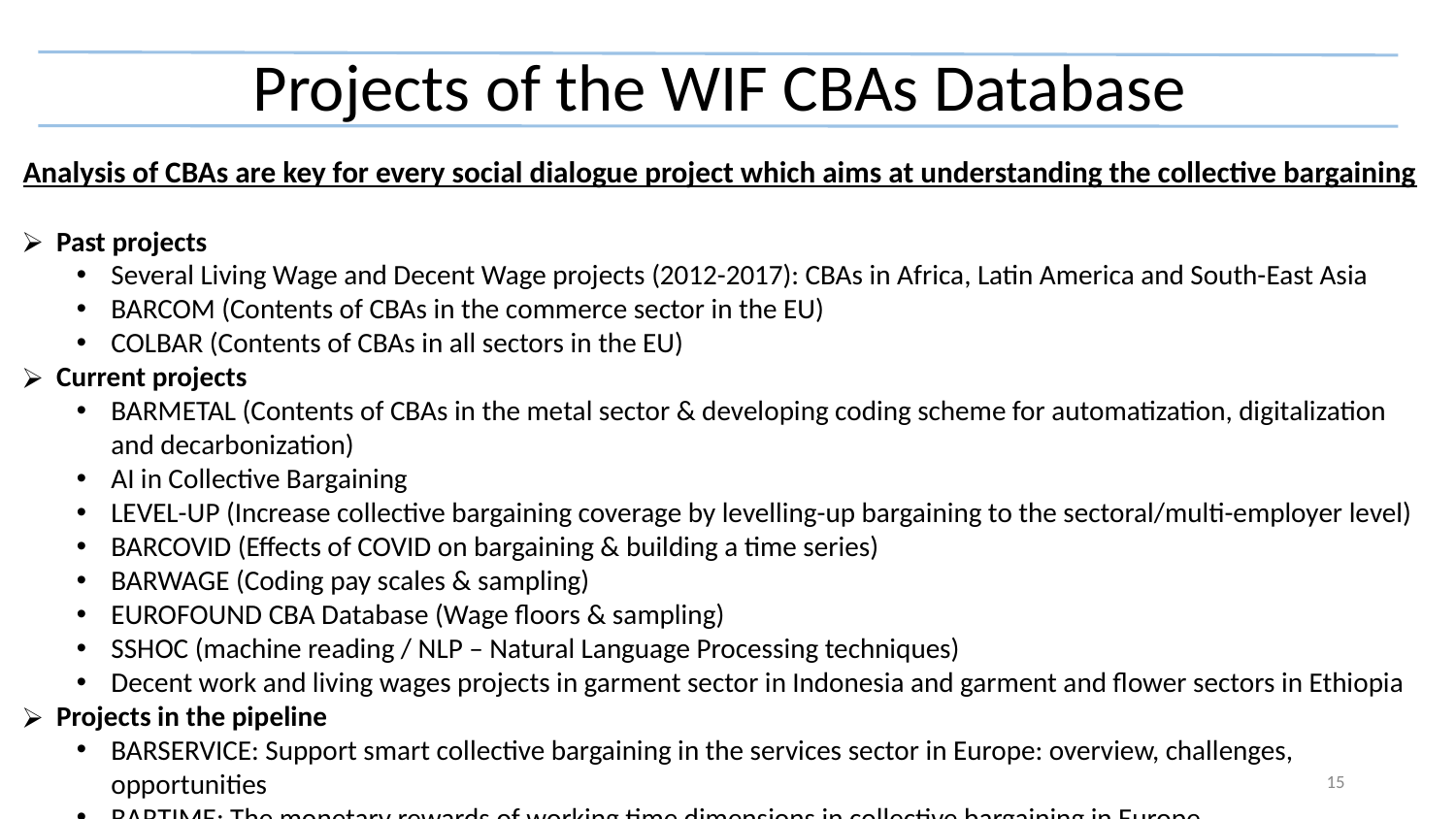

# Projects of the WIF CBAs Database
Analysis of CBAs are key for every social dialogue project which aims at understanding the collective bargaining

Past projects
Several Living Wage and Decent Wage projects (2012-2017): CBAs in Africa, Latin America and South-East Asia
BARCOM (Contents of CBAs in the commerce sector in the EU)
COLBAR (Contents of CBAs in all sectors in the EU)
Current projects
BARMETAL (Contents of CBAs in the metal sector & developing coding scheme for automatization, digitalization and decarbonization)
AI in Collective Bargaining
LEVEL-UP (Increase collective bargaining coverage by levelling-up bargaining to the sectoral/multi-employer level)
BARCOVID (Effects of COVID on bargaining & building a time series)
BARWAGE (Coding pay scales & sampling)
EUROFOUND CBA Database (Wage floors & sampling)
SSHOC (machine reading / NLP – Natural Language Processing techniques)
Decent work and living wages projects in garment sector in Indonesia and garment and flower sectors in Ethiopia
Projects in the pipeline
BARSERVICE: Support smart collective bargaining in the services sector in Europe: overview, challenges, opportunities
BARTIME: The monetary rewards of working time dimensions in collective bargaining in Europe

15